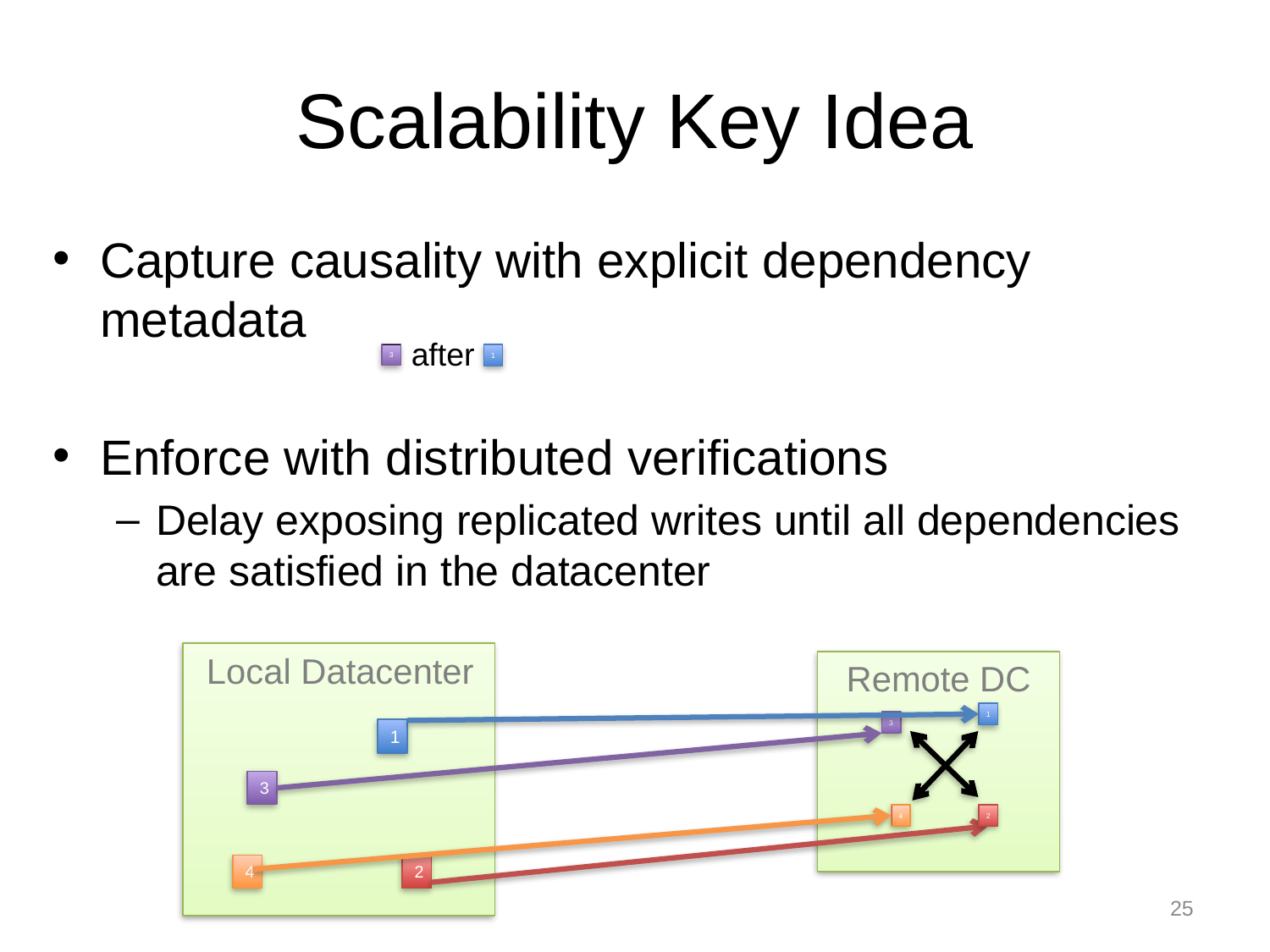

# Scalability Key Idea
Capture causality with explicit dependency metadata

Enforce with distributed verifications
Delay exposing replicated writes until all dependencies are satisfied in the datacenter
after
3
1
Local Datacenter

Remote DC

1
3
1
3
4
2
4
2
25